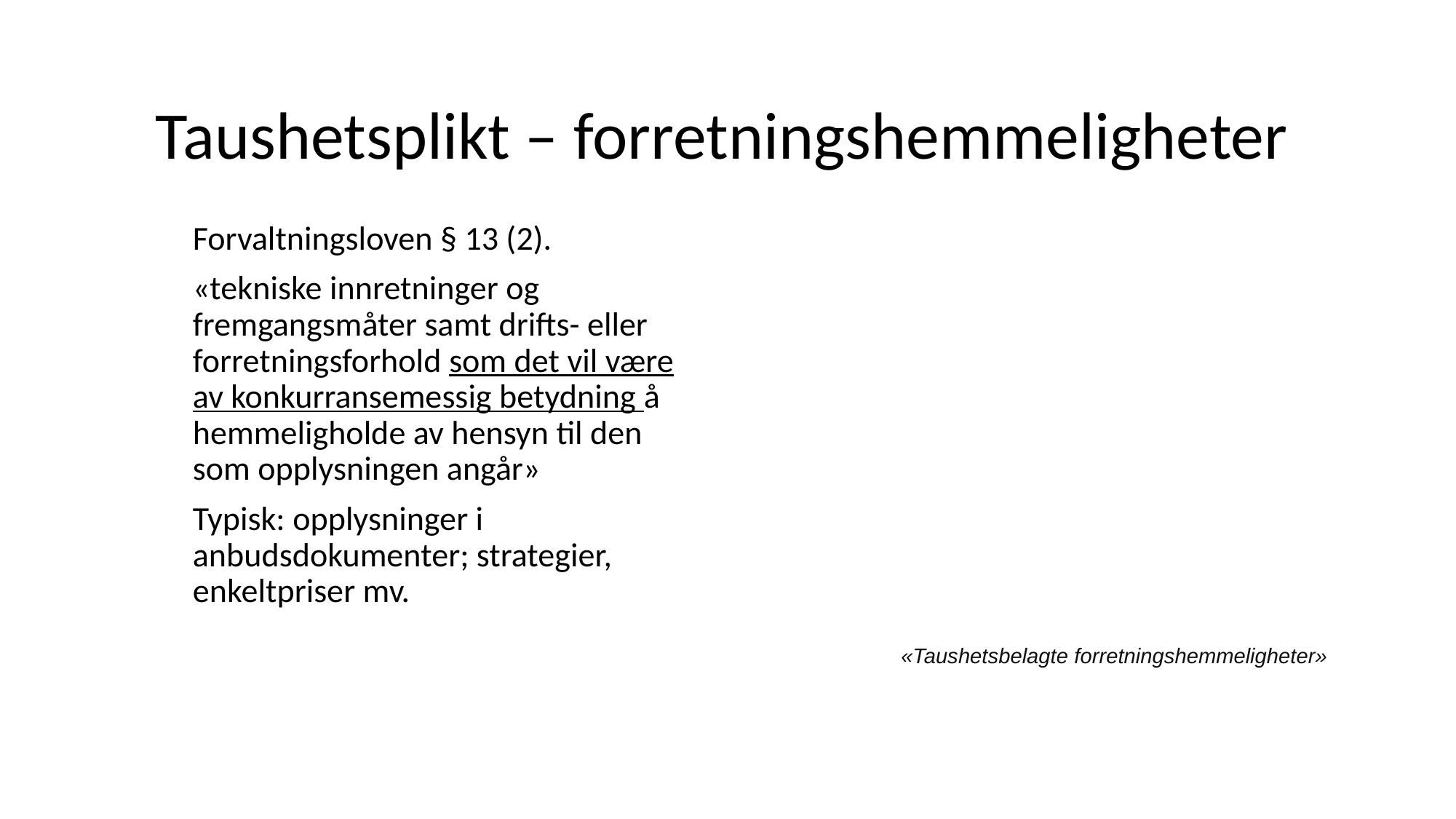

# Taushetsplikt – forretningshemmeligheter
Forvaltningsloven § 13 (2).
«tekniske innretninger og fremgangsmåter samt drifts- eller forretningsforhold som det vil være av konkurransemessig betydning å hemmeligholde av hensyn til den som opplysningen angår»
Typisk: opplysninger i anbudsdokumenter; strategier, enkeltpriser mv.

«Taushetsbelagte forretningshemmeligheter»